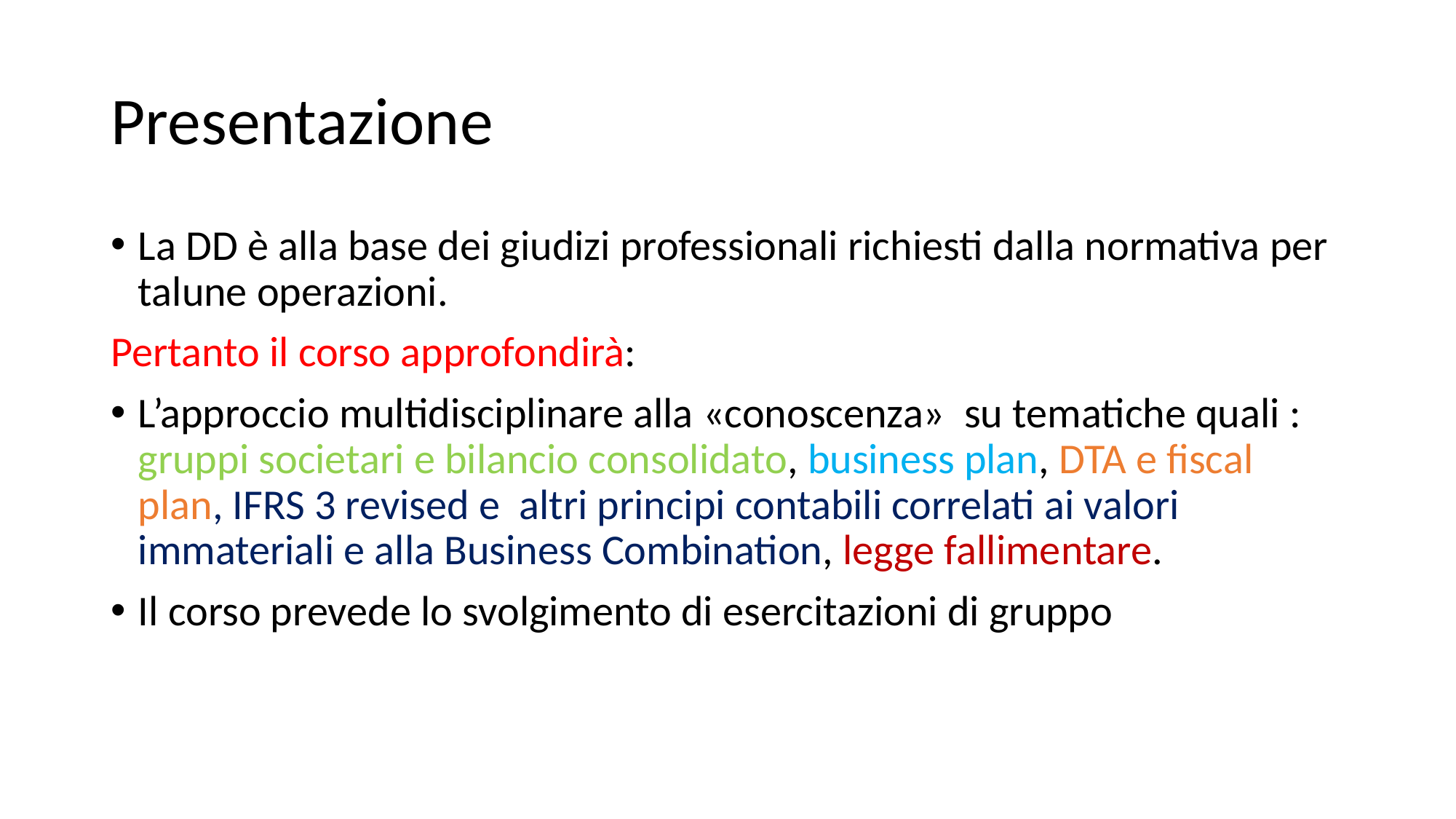

# Presentazione
La DD è alla base dei giudizi professionali richiesti dalla normativa per talune operazioni.
Pertanto il corso approfondirà:
L’approccio multidisciplinare alla «conoscenza»  su tematiche quali : gruppi societari e bilancio consolidato, business plan, DTA e fiscal plan, IFRS 3 revised e  altri principi contabili correlati ai valori immateriali e alla Business Combination, legge fallimentare.
Il corso prevede lo svolgimento di esercitazioni di gruppo